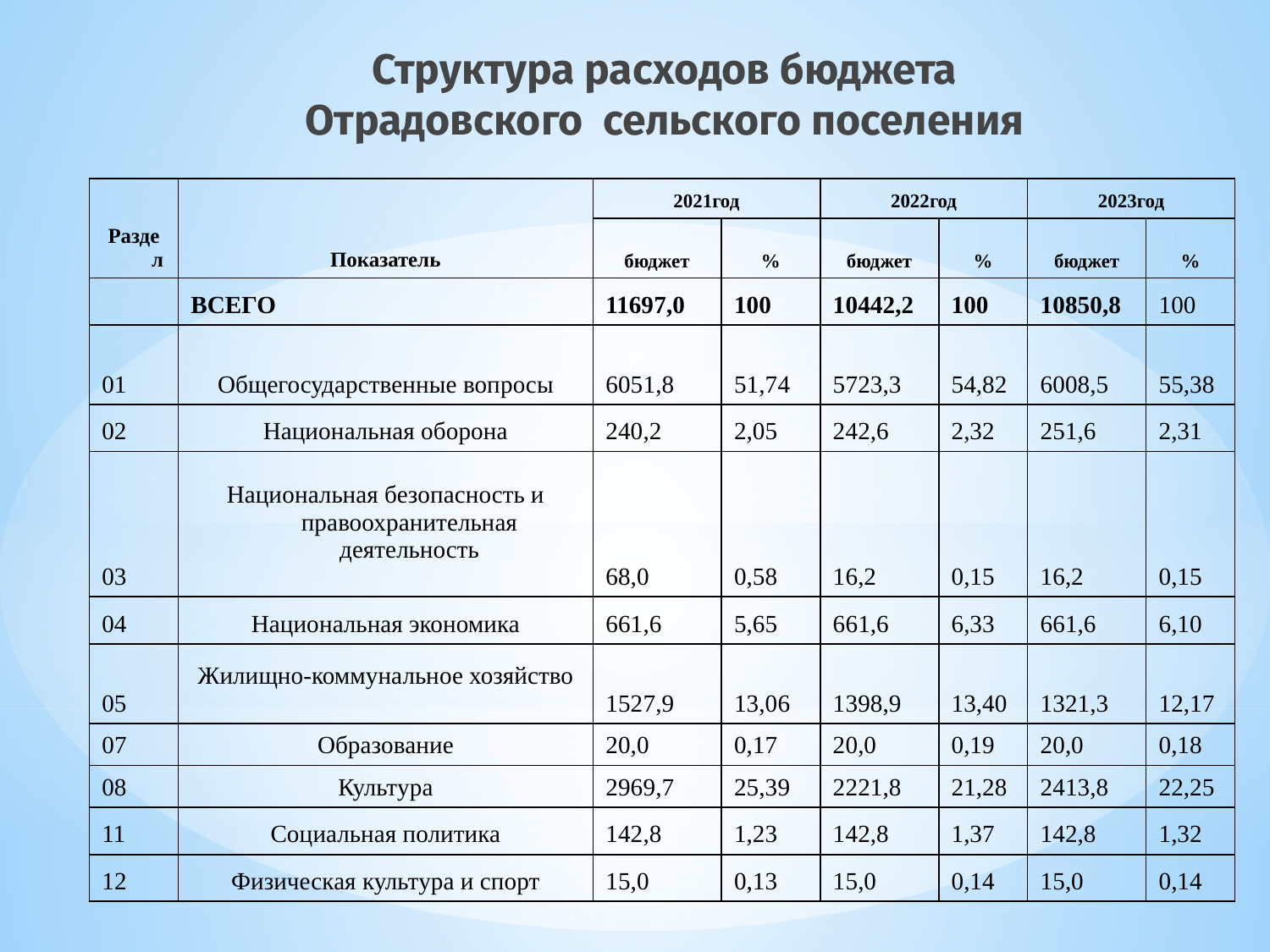

Структура расходов бюджета
Отрадовского  сельского поселения
| Раздел | Показатель | 2021год |  | 2022год |  | 2023год |  |
| --- | --- | --- | --- | --- | --- | --- | --- |
|  |  | бюджет | % | бюджет | % | бюджет | % |
|  | ВСЕГО | 11697,0 | 100 | 10442,2 | 100 | 10850,8 | 100 |
| 01 | Общегосударственные вопросы | 6051,8 | 51,74 | 5723,3 | 54,82 | 6008,5 | 55,38 |
| 02 | Национальная оборона | 240,2 | 2,05 | 242,6 | 2,32 | 251,6 | 2,31 |
| 03 | Национальная безопасность и правоохранительная деятельность | 68,0 | 0,58 | 16,2 | 0,15 | 16,2 | 0,15 |
| 04 | Национальная экономика | 661,6 | 5,65 | 661,6 | 6,33 | 661,6 | 6,10 |
| 05 | Жилищно-коммунальное хозяйство | 1527,9 | 13,06 | 1398,9 | 13,40 | 1321,3 | 12,17 |
| 07 | Образование | 20,0 | 0,17 | 20,0 | 0,19 | 20,0 | 0,18 |
| 08 | Культура | 2969,7 | 25,39 | 2221,8 | 21,28 | 2413,8 | 22,25 |
| 11 | Социальная политика | 142,8 | 1,23 | 142,8 | 1,37 | 142,8 | 1,32 |
| 12 | Физическая культура и спорт | 15,0 | 0,13 | 15,0 | 0,14 | 15,0 | 0,14 |